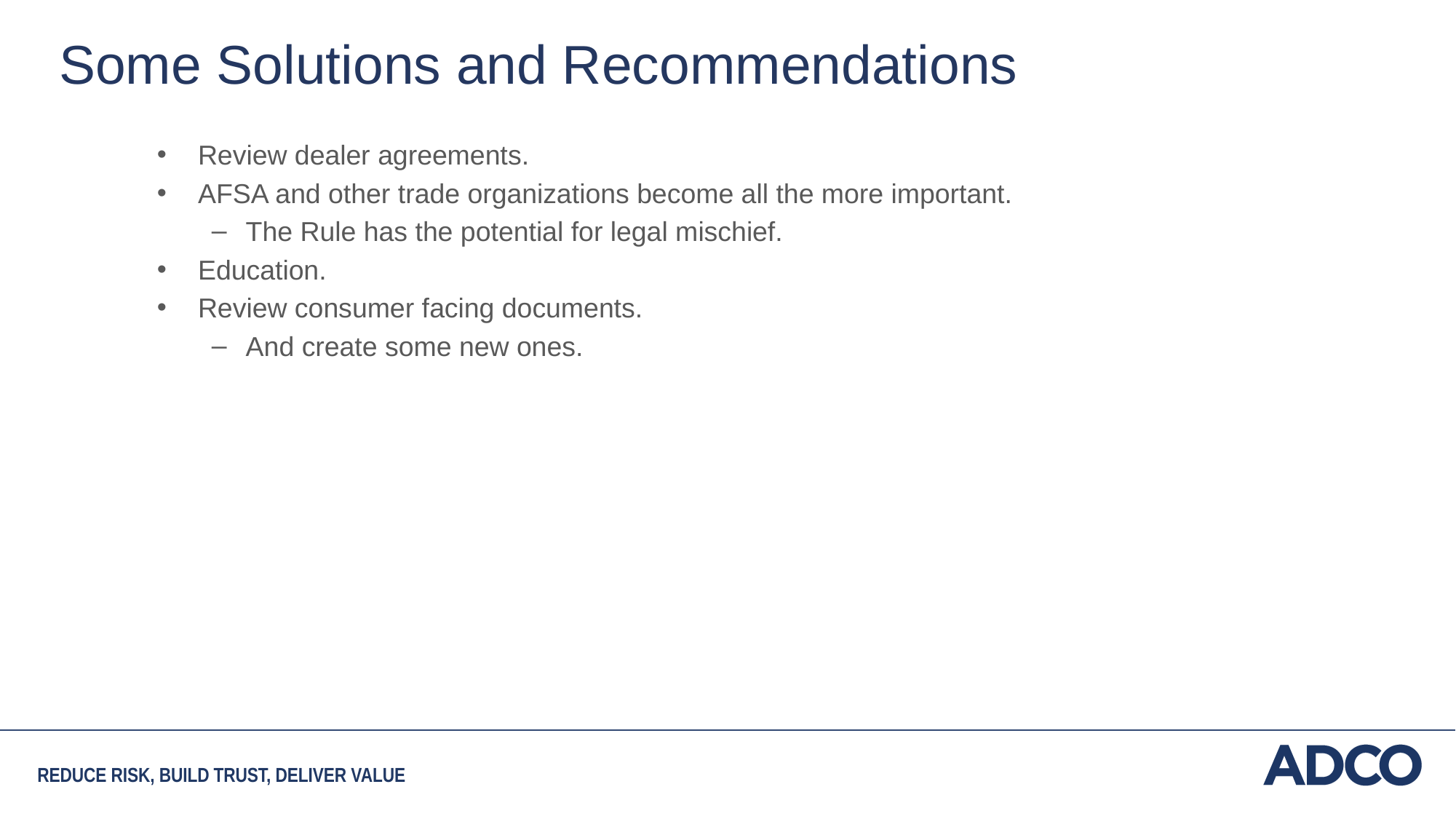

Some Solutions and Recommendations
Review dealer agreements.
AFSA and other trade organizations become all the more important.
The Rule has the potential for legal mischief.
Education.
Review consumer facing documents.
And create some new ones.

REDUCE RISK, BUILD TRUST, DELIVER VALUE